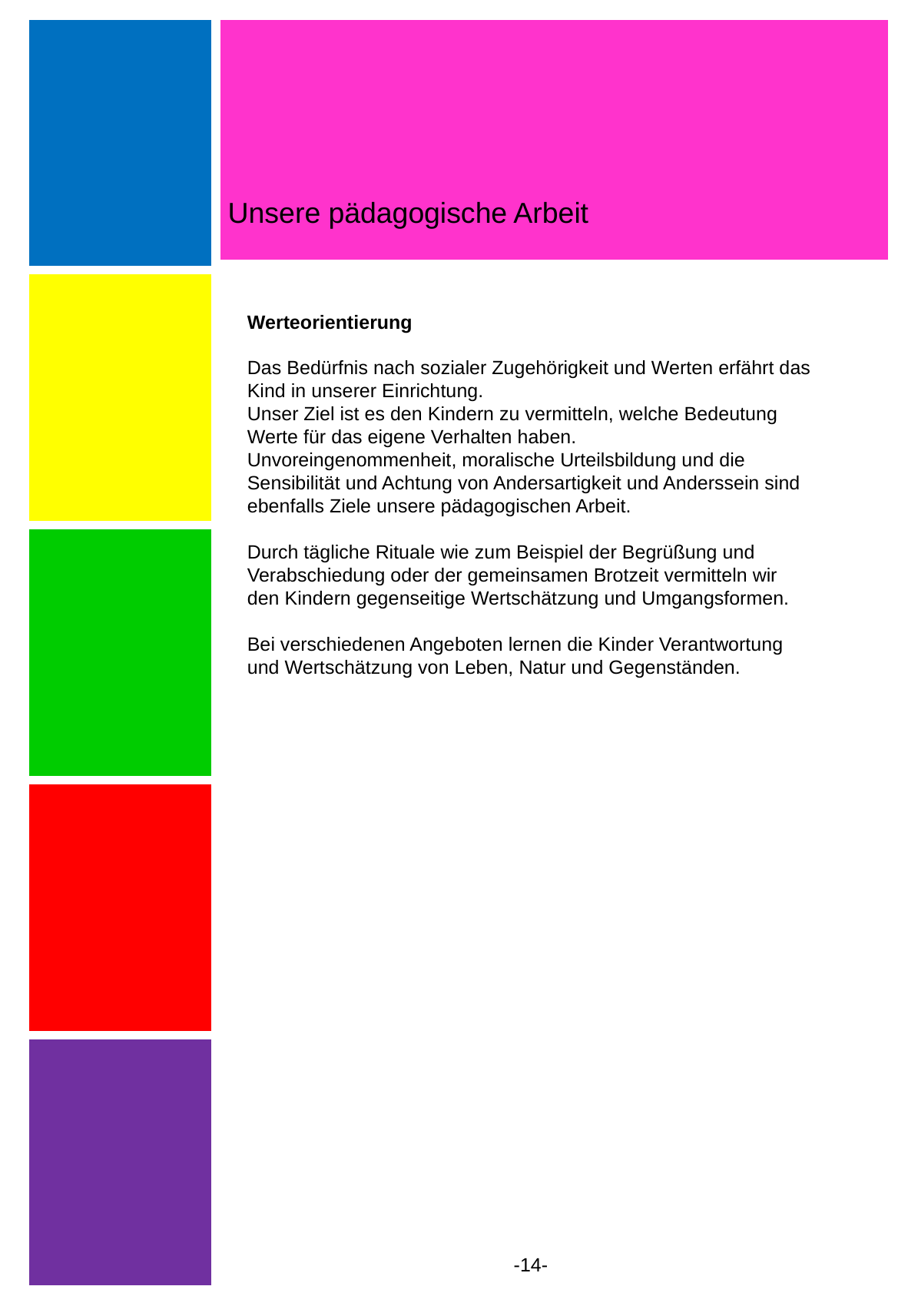

Unsere pädagogische Arbeit
|  |
| --- |
|  |
|  |
|  |
|  |

Werteorientierung

Das Bedürfnis nach sozialer Zugehörigkeit und Werten erfährt das Kind in unserer Einrichtung.
Unser Ziel ist es den Kindern zu vermitteln, welche Bedeutung Werte für das eigene Verhalten haben.
Unvoreingenommenheit, moralische Urteilsbildung und die Sensibilität und Achtung von Andersartigkeit und Anderssein sind ebenfalls Ziele unsere pädagogischen Arbeit.

Durch tägliche Rituale wie zum Beispiel der Begrüßung und Verabschiedung oder der gemeinsamen Brotzeit vermitteln wir den Kindern gegenseitige Wertschätzung und Umgangsformen.

Bei verschiedenen Angeboten lernen die Kinder Verantwortung und Wertschätzung von Leben, Natur und Gegenständen.

-14-